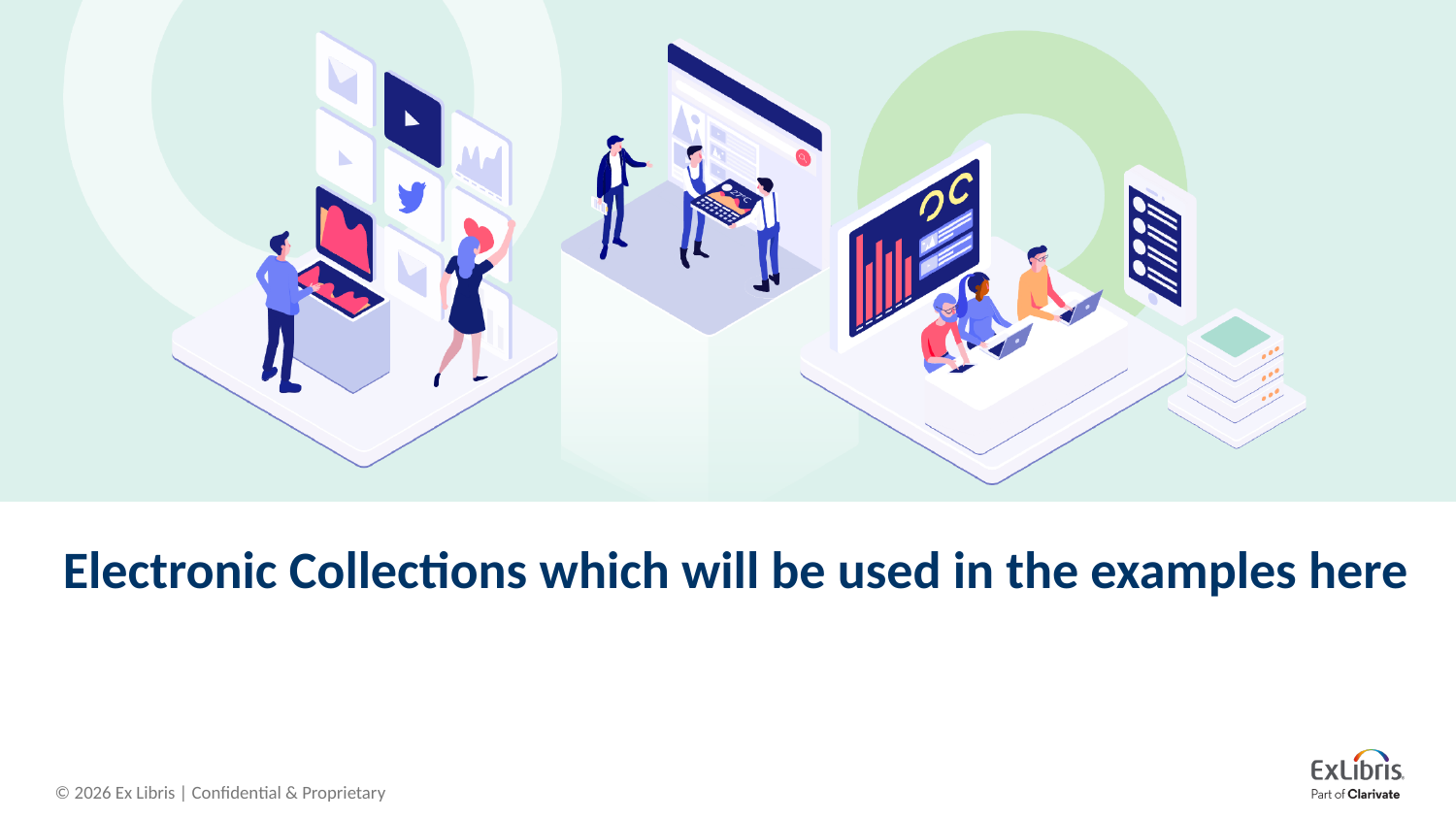

# Electronic Collections which will be used in the examples here